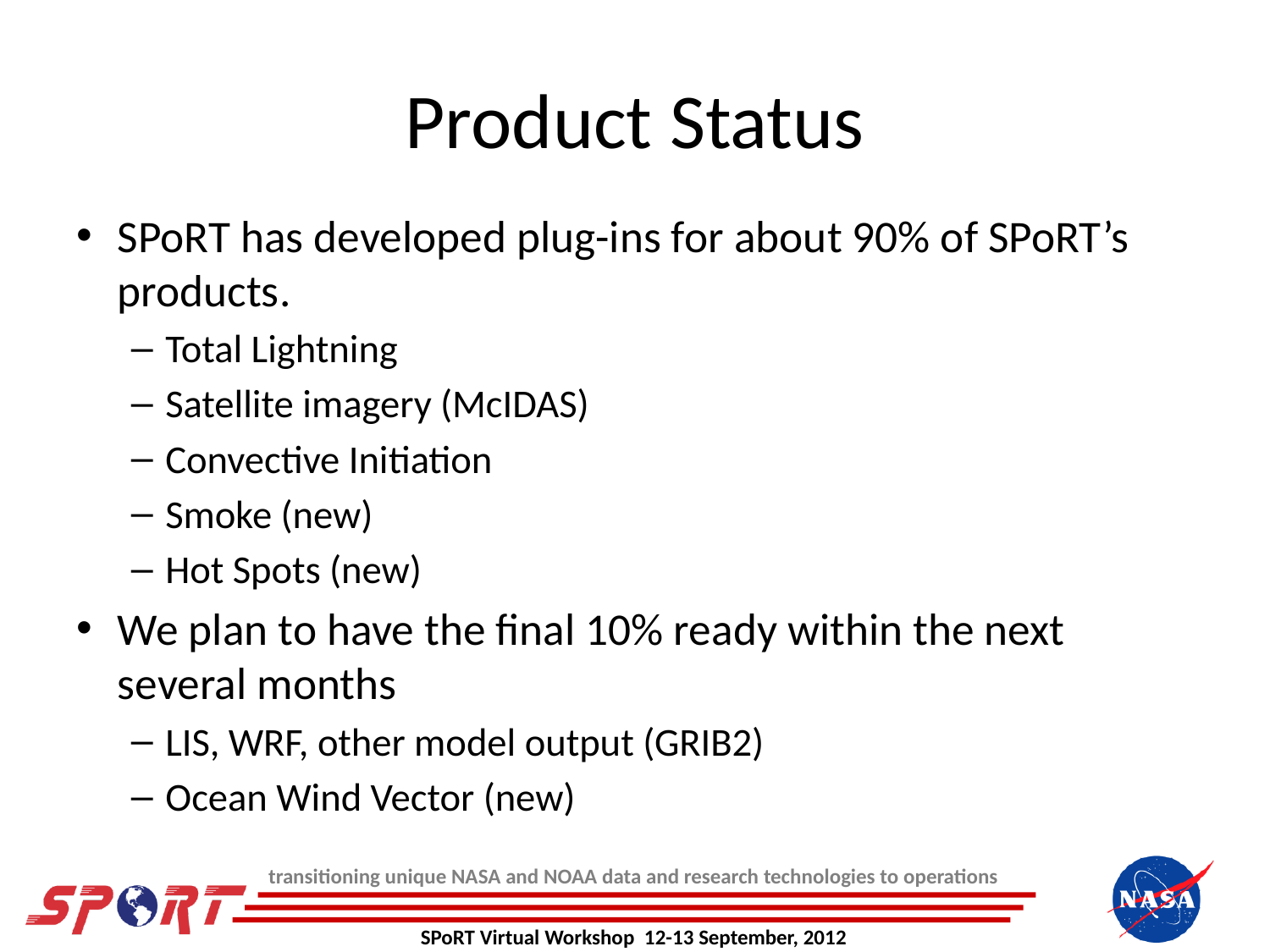

# Product Status
SPoRT has developed plug-ins for about 90% of SPoRT’s products.
Total Lightning
Satellite imagery (McIDAS)
Convective Initiation
Smoke (new)
Hot Spots (new)
We plan to have the final 10% ready within the next several months
LIS, WRF, other model output (GRIB2)
Ocean Wind Vector (new)